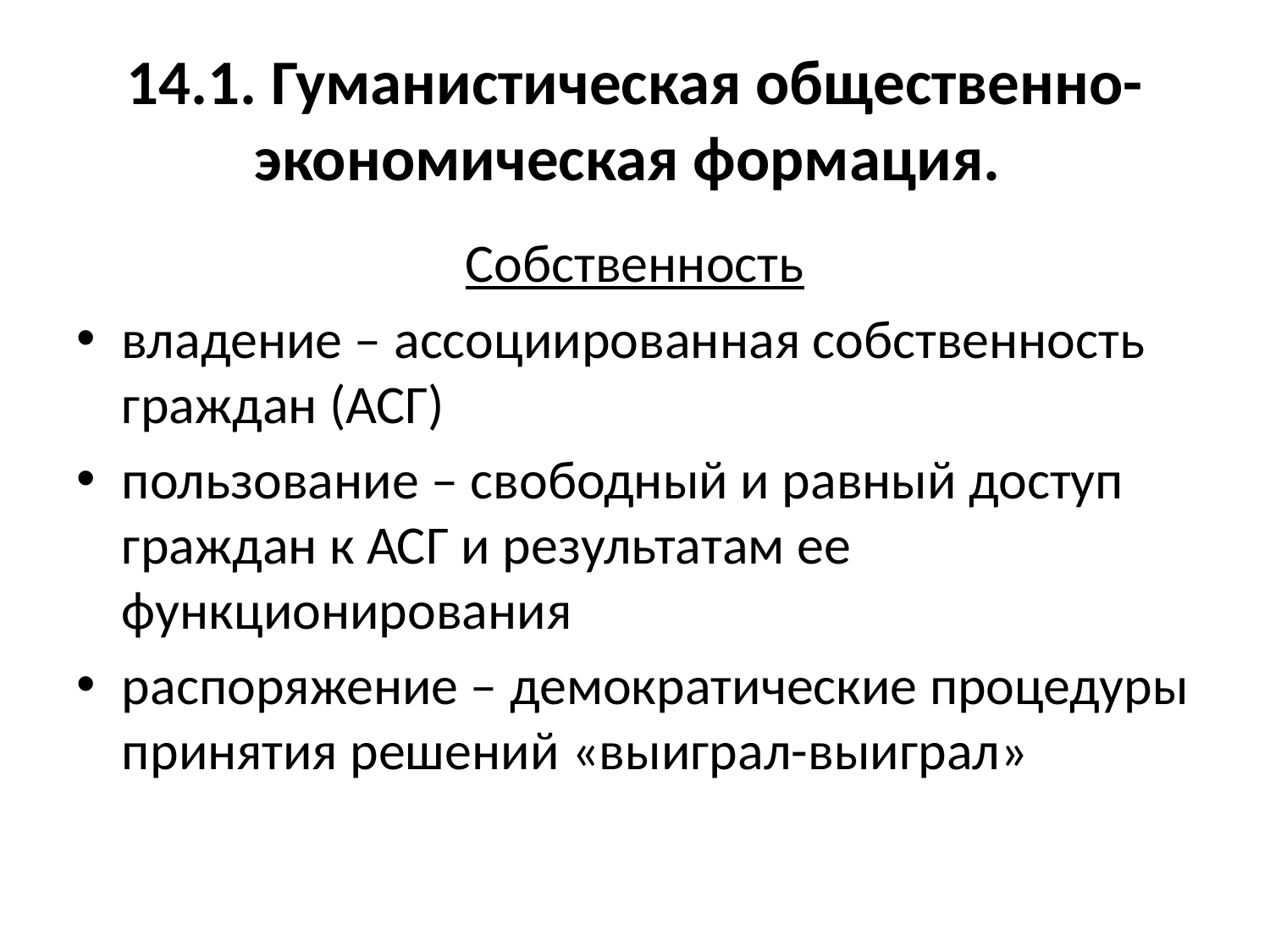

# 14.1. Гуманистическая общественно-экономическая формация.
Собственность
владение – ассоциированная собственность граждан (АСГ)
пользование – свободный и равный доступ граждан к АСГ и результатам ее функционирования
распоряжение – демократические процедуры принятия решений «выиграл-выиграл»